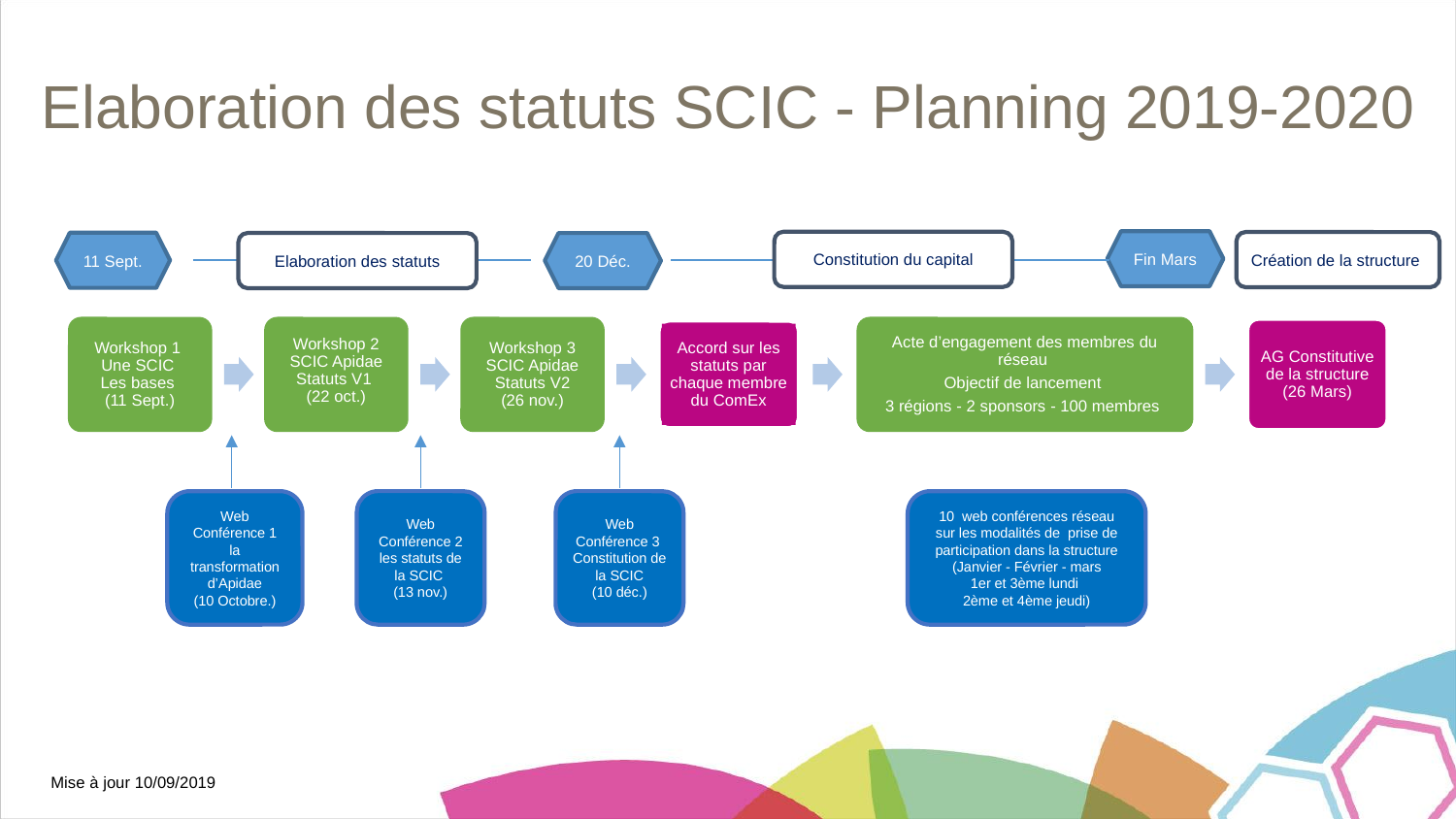

# Elaboration des statuts SCIC - Planning 2019-2020
Fin Mars
Constitution du capital
Création de la structure
11 Sept.
Elaboration des statuts
20 Déc.
Workshop 1
Une SCIC
Les bases
(11 Sept.)

Workshop 2 SCIC Apidae Statuts V1
(22 oct.)

Workshop 3 SCIC Apidae
Statuts V2
(26 nov.)

Acte d’engagement des membres du réseau
Objectif de lancement
3 régions - 2 sponsors - 100 membres

AG Constitutive de la structure
(26 Mars)
Accord sur les statuts par chaque membre du ComEx

Web Conférence 1
la transformation d’Apidae
(10 Octobre.)
Web Conférence 2
les statuts de la SCIC
(13 nov.)
Web Conférence 3
Constitution de la SCIC
(10 déc.)
10  web conférences réseau
sur les modalités de  prise de participation dans la structure
(Janvier - Février - mars
1er et 3ème lundi
2ème et 4ème jeudi)
Mise à jour 10/09/2019